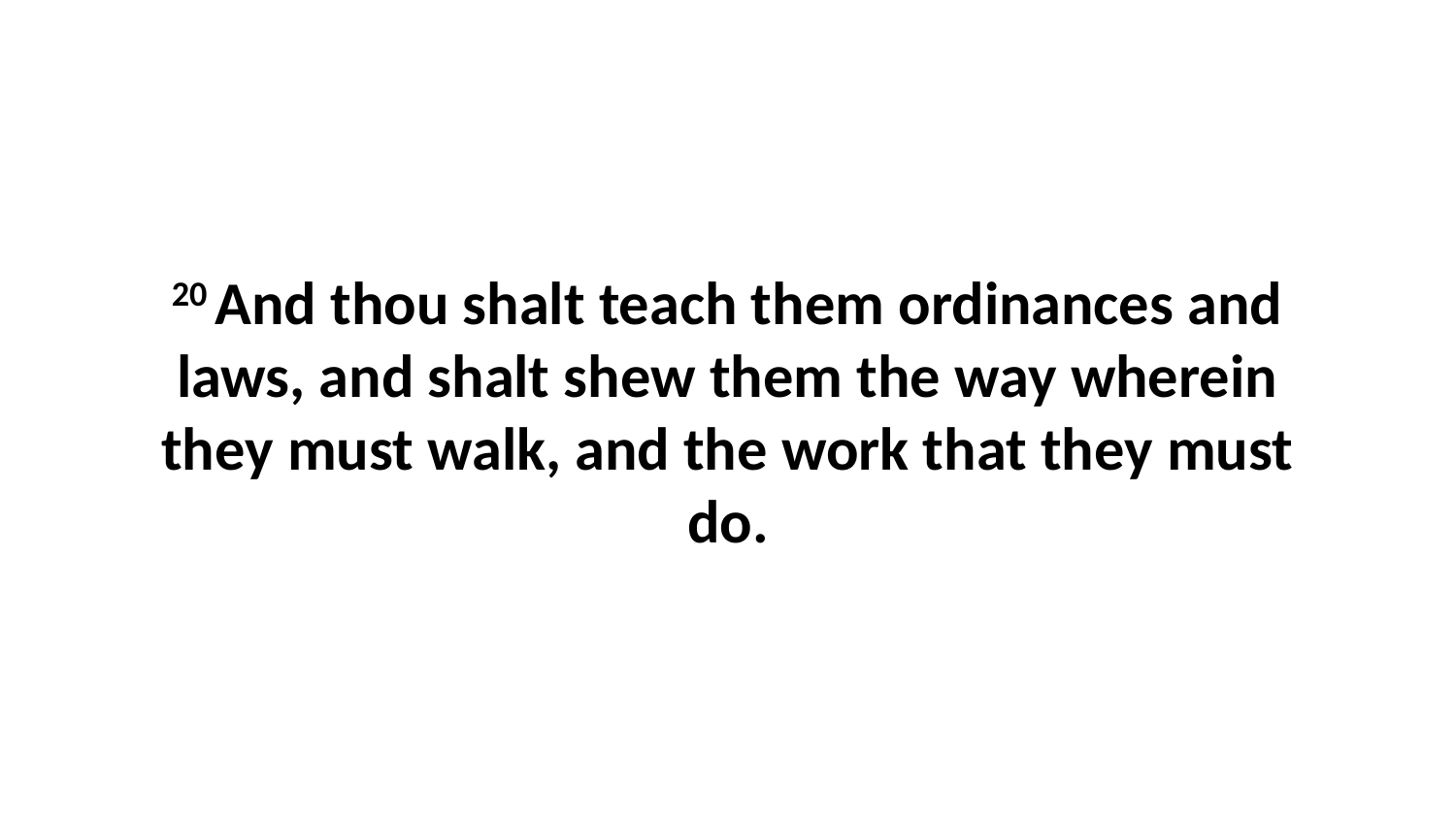

20 And thou shalt teach them ordinances and laws, and shalt shew them the way wherein they must walk, and the work that they must do.